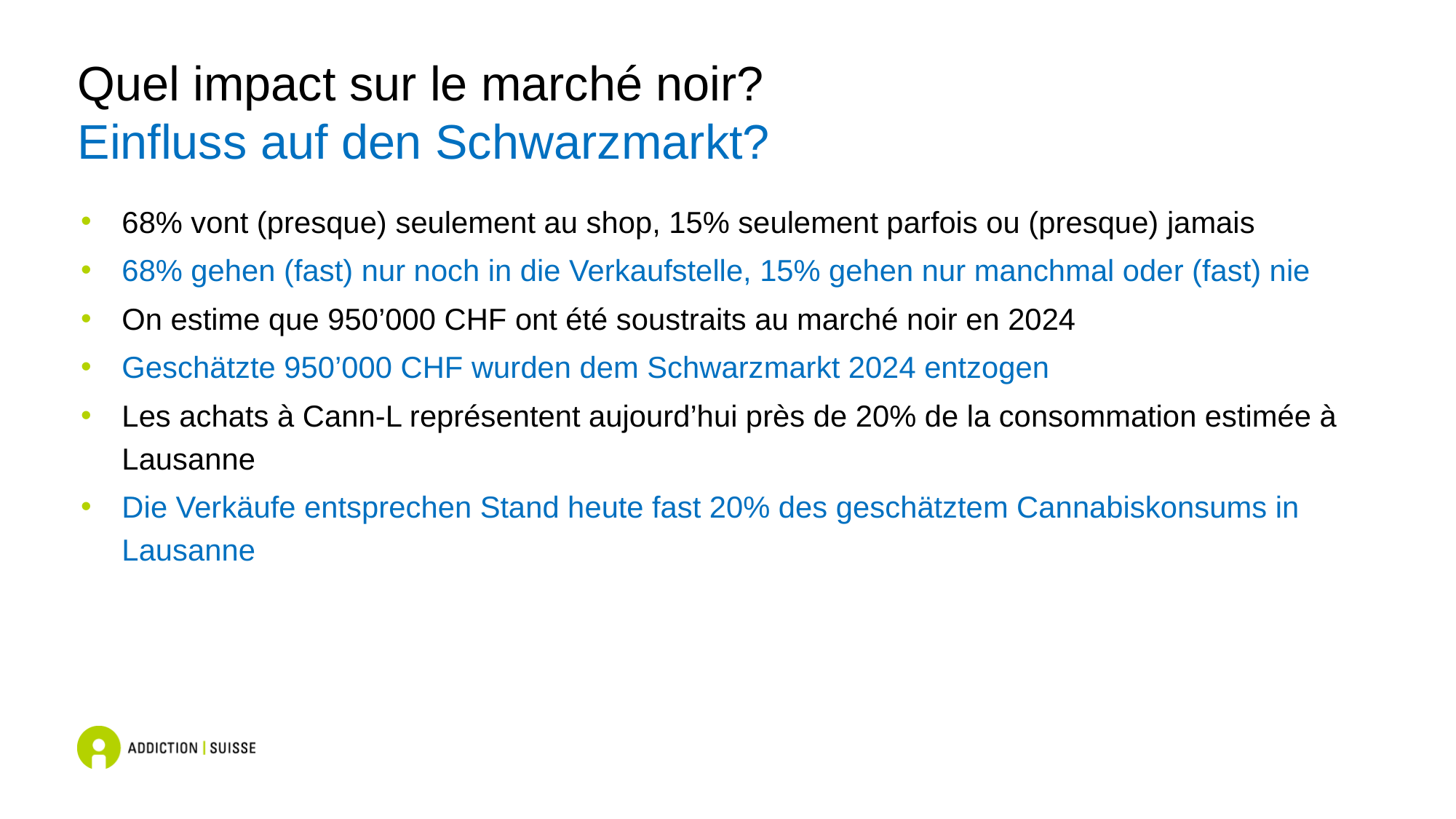

# Quel impact sur le marché noir? Einfluss auf den Schwarzmarkt?
68% vont (presque) seulement au shop, 15% seulement parfois ou (presque) jamais
68% gehen (fast) nur noch in die Verkaufstelle, 15% gehen nur manchmal oder (fast) nie
On estime que 950’000 CHF ont été soustraits au marché noir en 2024
Geschätzte 950’000 CHF wurden dem Schwarzmarkt 2024 entzogen
Les achats à Cann-L représentent aujourd’hui près de 20% de la consommation estimée à Lausanne
Die Verkäufe entsprechen Stand heute fast 20% des geschätztem Cannabiskonsums in Lausanne